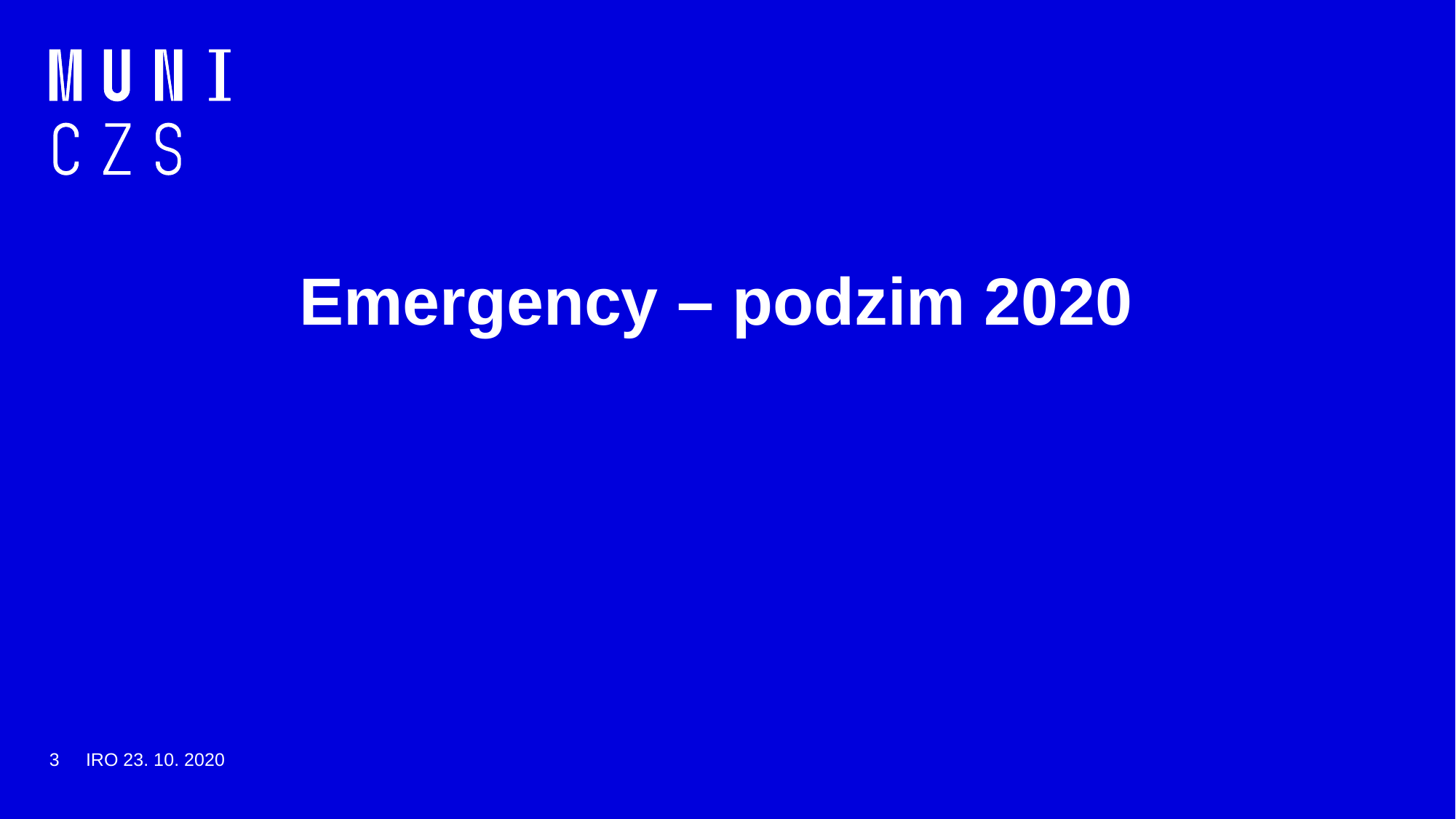

# Emergency – podzim 2020
3
IRO 23. 10. 2020